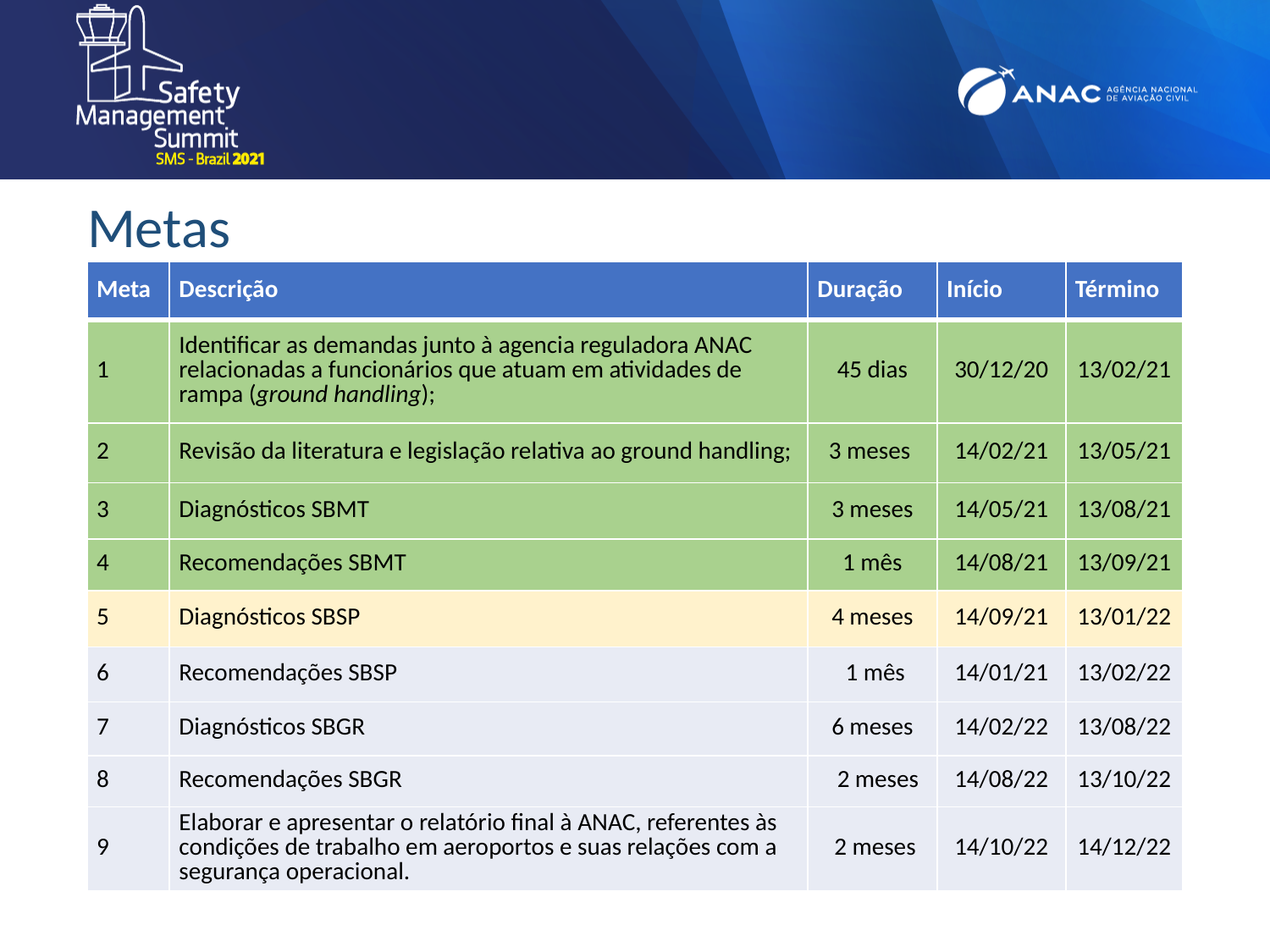

# Metas
| Meta | Descrição | Duração | Início | Término |
| --- | --- | --- | --- | --- |
| 1 | Identificar as demandas junto à agencia reguladora ANAC relacionadas a funcionários que atuam em atividades de rampa (ground handling); | 45 dias | 30/12/20 | 13/02/21 |
| 2 | Revisão da literatura e legislação relativa ao ground handling; | 3 meses | 14/02/21 | 13/05/21 |
| 3 | Diagnósticos SBMT | 3 meses | 14/05/21 | 13/08/21 |
| 4 | Recomendações SBMT | 1 mês | 14/08/21 | 13/09/21 |
| 5 | Diagnósticos SBSP | 4 meses | 14/09/21 | 13/01/22 |
| 6 | Recomendações SBSP | 1 mês | 14/01/21 | 13/02/22 |
| 7 | Diagnósticos SBGR | 6 meses | 14/02/22 | 13/08/22 |
| 8 | Recomendações SBGR | 2 meses | 14/08/22 | 13/10/22 |
| 9 | Elaborar e apresentar o relatório final à ANAC, referentes às condições de trabalho em aeroportos e suas relações com a segurança operacional. | 2 meses | 14/10/22 | 14/12/22 |